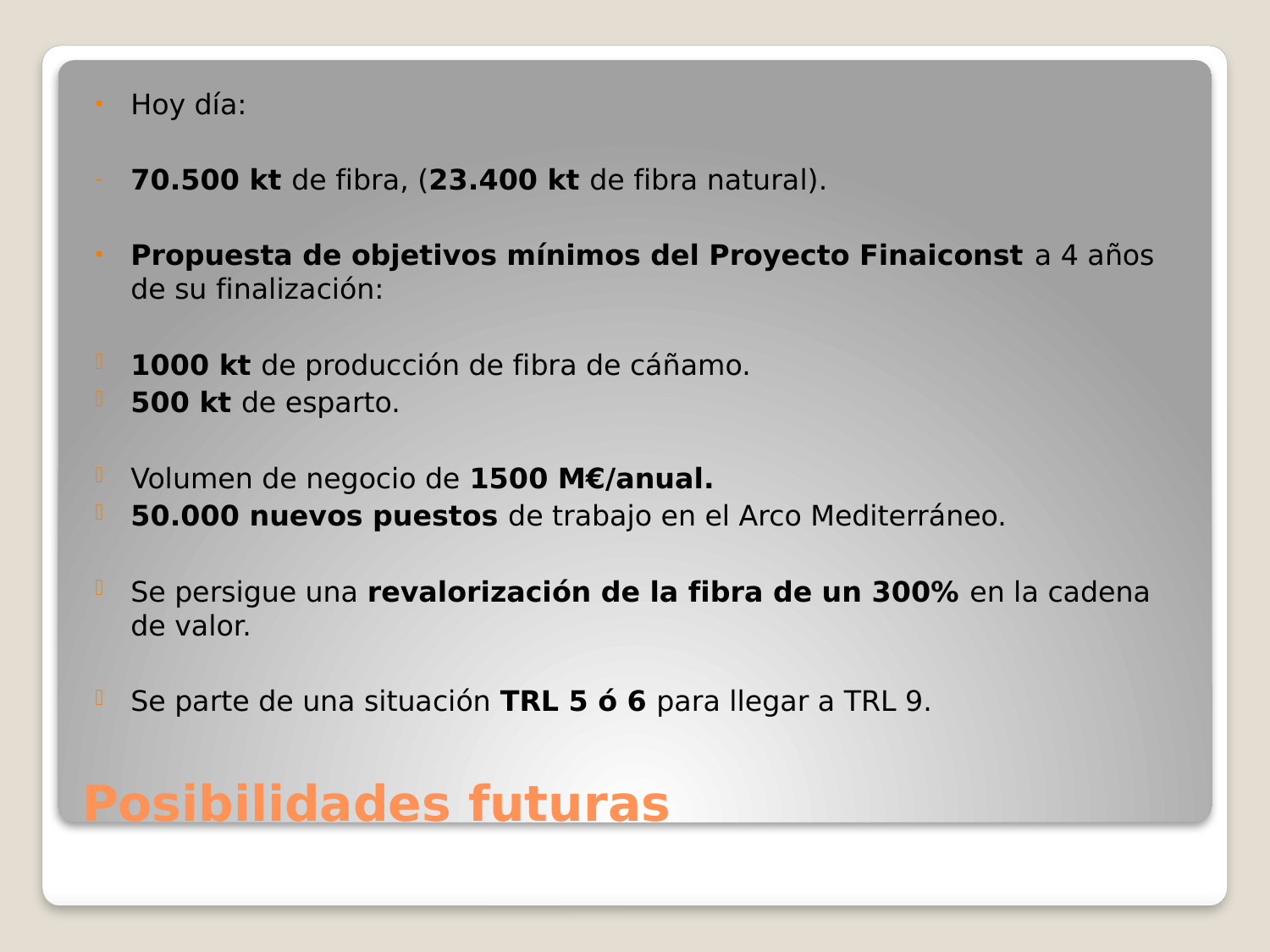

Hoy día:

70.500 kt de fibra, (23.400 kt de fibra natural).

Propuesta de objetivos mínimos del Proyecto Finaiconst a 4 años de su finalización:

1000 kt de producción de fibra de cáñamo.
500 kt de esparto.

Volumen de negocio de 1500 M€/anual.
50.000 nuevos puestos de trabajo en el Arco Mediterráneo.

Se persigue una revalorización de la fibra de un 300% en la cadena de valor.

Se parte de una situación TRL 5 ó 6 para llegar a TRL 9.

# Posibilidades futuras